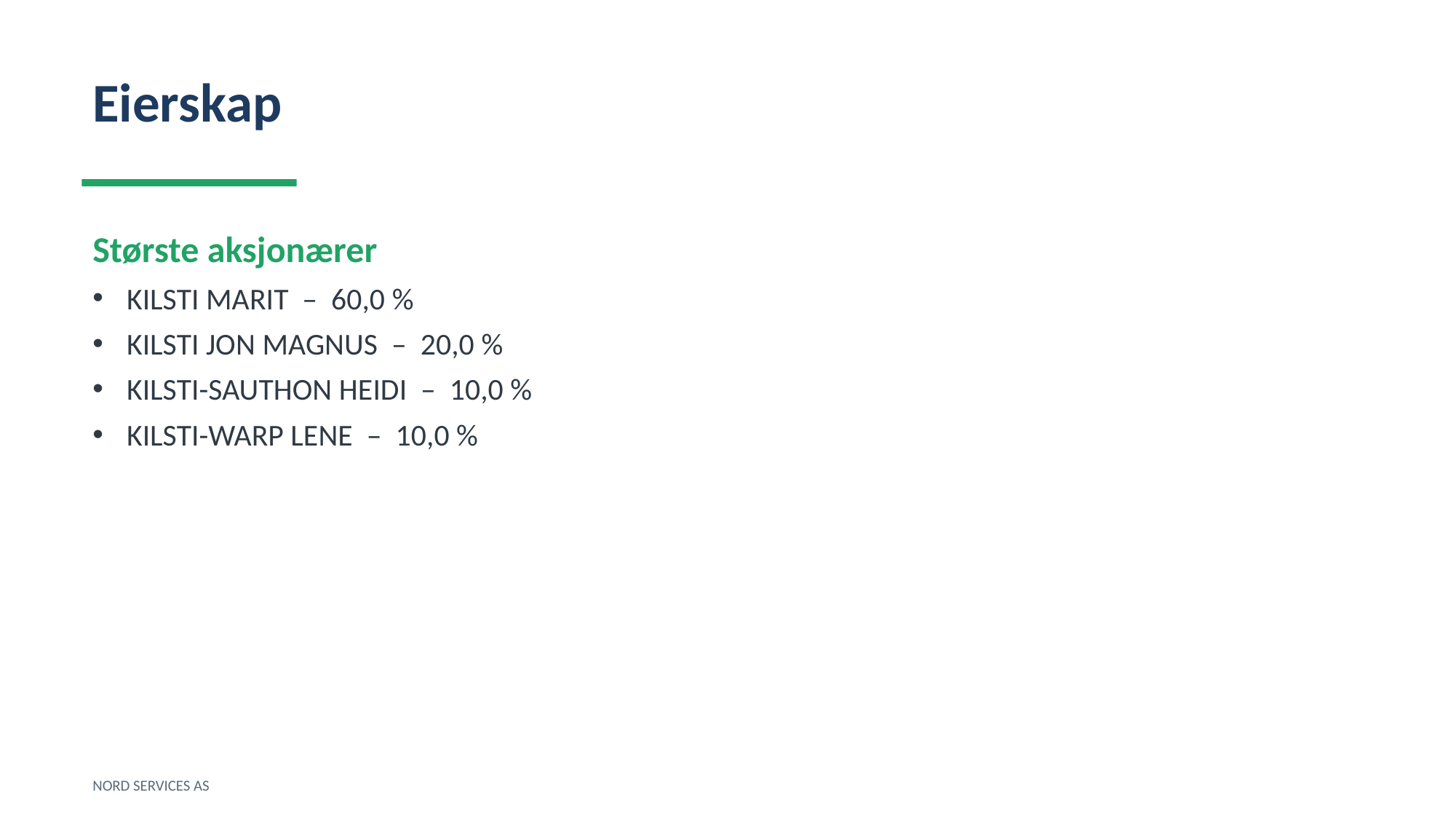

Eierskap

Største aksjonærer
KILSTI MARIT  –  60,0 %
KILSTI JON MAGNUS  –  20,0 %
KILSTI-SAUTHON HEIDI  –  10,0 %
KILSTI-WARP LENE  –  10,0 %
NORD SERVICES AS